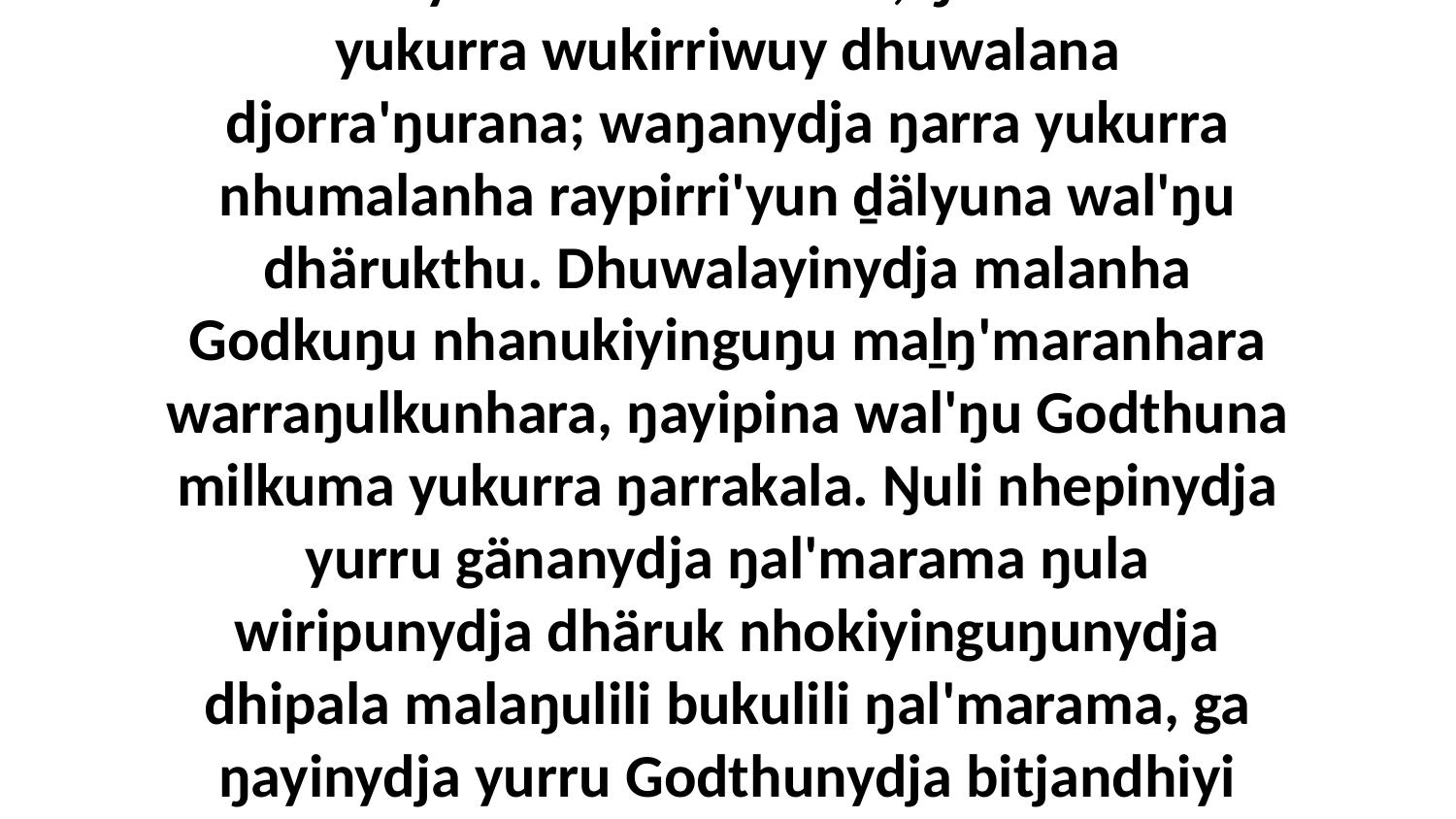

18 Ŋarra Djon yukurra dhuwalanydja waŋa nhumalaŋgu ŋunhi nhuma yukurra ŋäma dhuwalayi dhäruk malanha, ŋunhi dhärra yukurra wukirriwuy dhuwalana djorra'ŋurana; waŋanydja ŋarra yukurra nhumalanha raypirri'yun ḏälyuna wal'ŋu dhärukthu. Dhuwalayinydja malanha Godkuŋu nhanukiyinguŋu maḻŋ'maranhara warraŋulkunhara, ŋayipina wal'ŋu Godthuna milkuma yukurra ŋarrakala. Ŋuli nhepinydja yurru gänanydja ŋal'marama ŋula wiripunydja dhäruk nhokiyinguŋunydja dhipala malaŋulili bukulili ŋal'marama, ga ŋayinydja yurru Godthunydja bitjandhiyi liŋgu nhokalanydja bukulili ŋal'marama ŋunhina barrarimirrina malanha ya', ŋunhi yukurra ḻakarama dhiyalami djorra'ŋura.